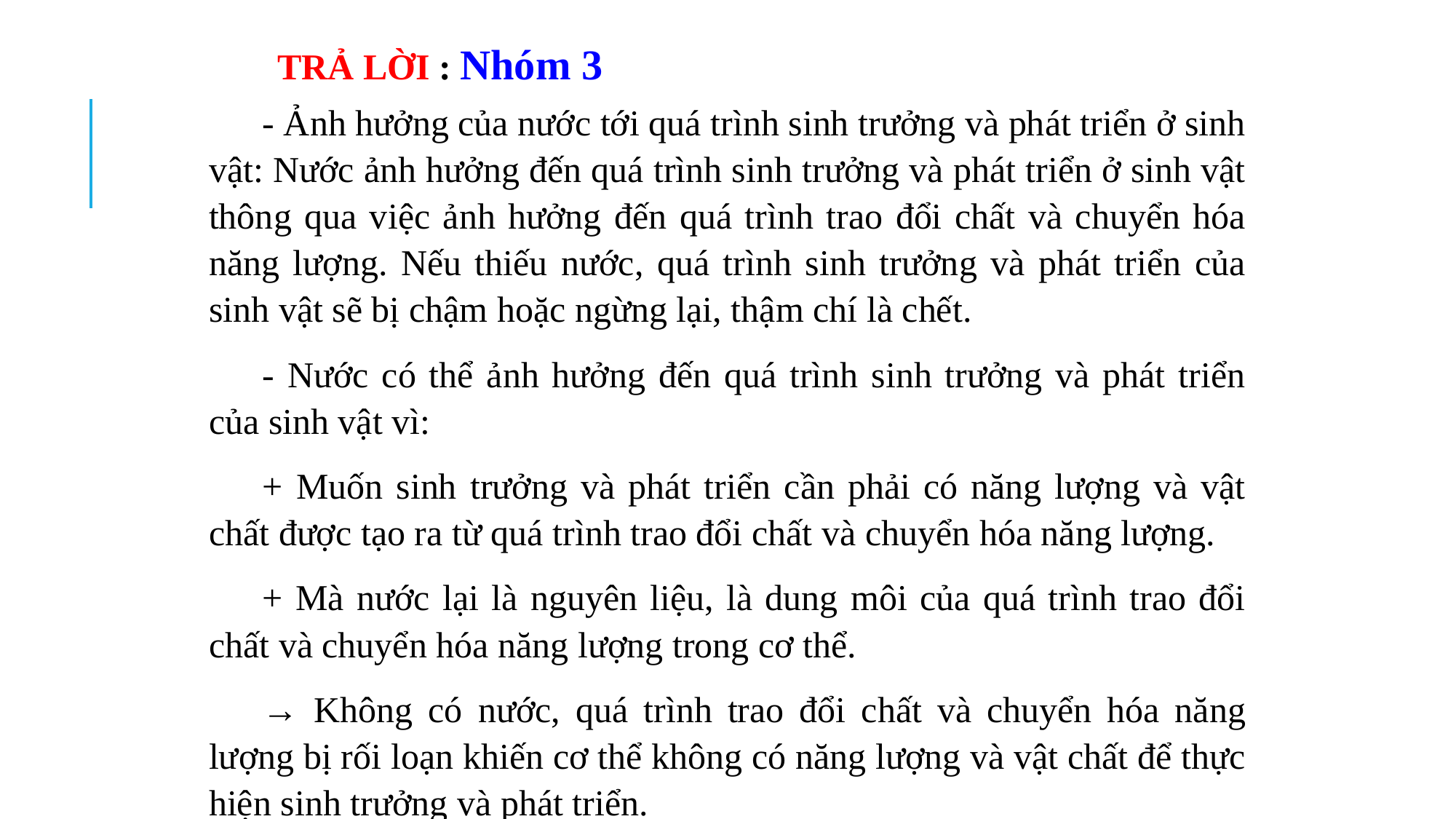

TRẢ LỜI : Nhóm 3
- Ảnh hưởng của nước tới quá trình sinh trưởng và phát triển ở sinh vật: Nước ảnh hưởng đến quá trình sinh trưởng và phát triển ở sinh vật thông qua việc ảnh hưởng đến quá trình trao đổi chất và chuyển hóa năng lượng. Nếu thiếu nước, quá trình sinh trưởng và phát triển của sinh vật sẽ bị chậm hoặc ngừng lại, thậm chí là chết.
- Nước có thể ảnh hưởng đến quá trình sinh trưởng và phát triển của sinh vật vì:
+ Muốn sinh trưởng và phát triển cần phải có năng lượng và vật chất được tạo ra từ quá trình trao đổi chất và chuyển hóa năng lượng.
+ Mà nước lại là nguyên liệu, là dung môi của quá trình trao đổi chất và chuyển hóa năng lượng trong cơ thể.
→ Không có nước, quá trình trao đổi chất và chuyển hóa năng lượng bị rối loạn khiến cơ thể không có năng lượng và vật chất để thực hiện sinh trưởng và phát triển.